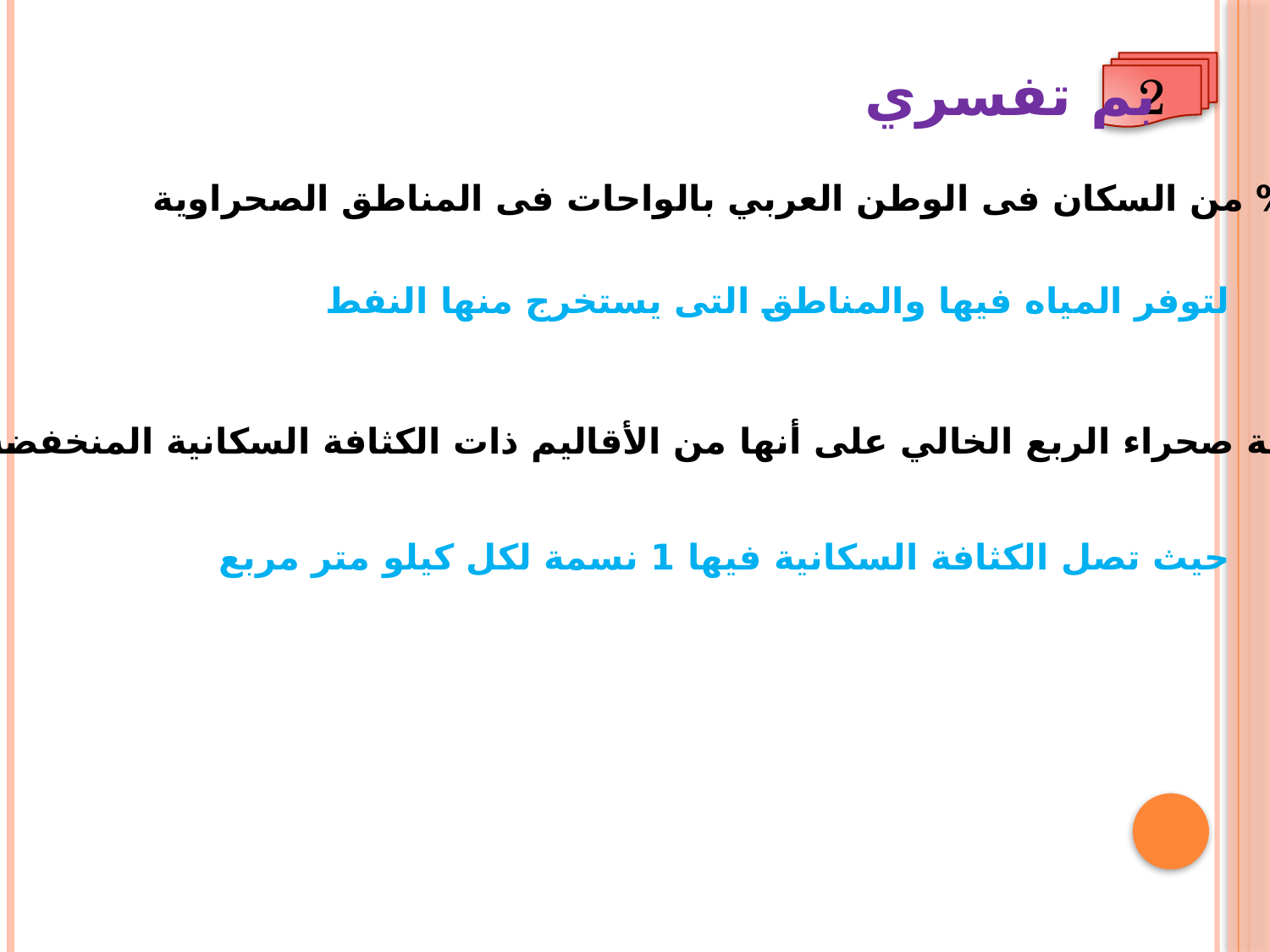

بم تفسري
2
1- يتركز 10% من السكان فى الوطن العربي بالواحات فى المناطق الصحراوية
لتوفر المياه فيها والمناطق التى يستخرج منها النفط
2- تصنف منطقة صحراء الربع الخالي على أنها من الأقاليم ذات الكثافة السكانية المنخفضة جدا
حيث تصل الكثافة السكانية فيها 1 نسمة لكل كيلو متر مربع